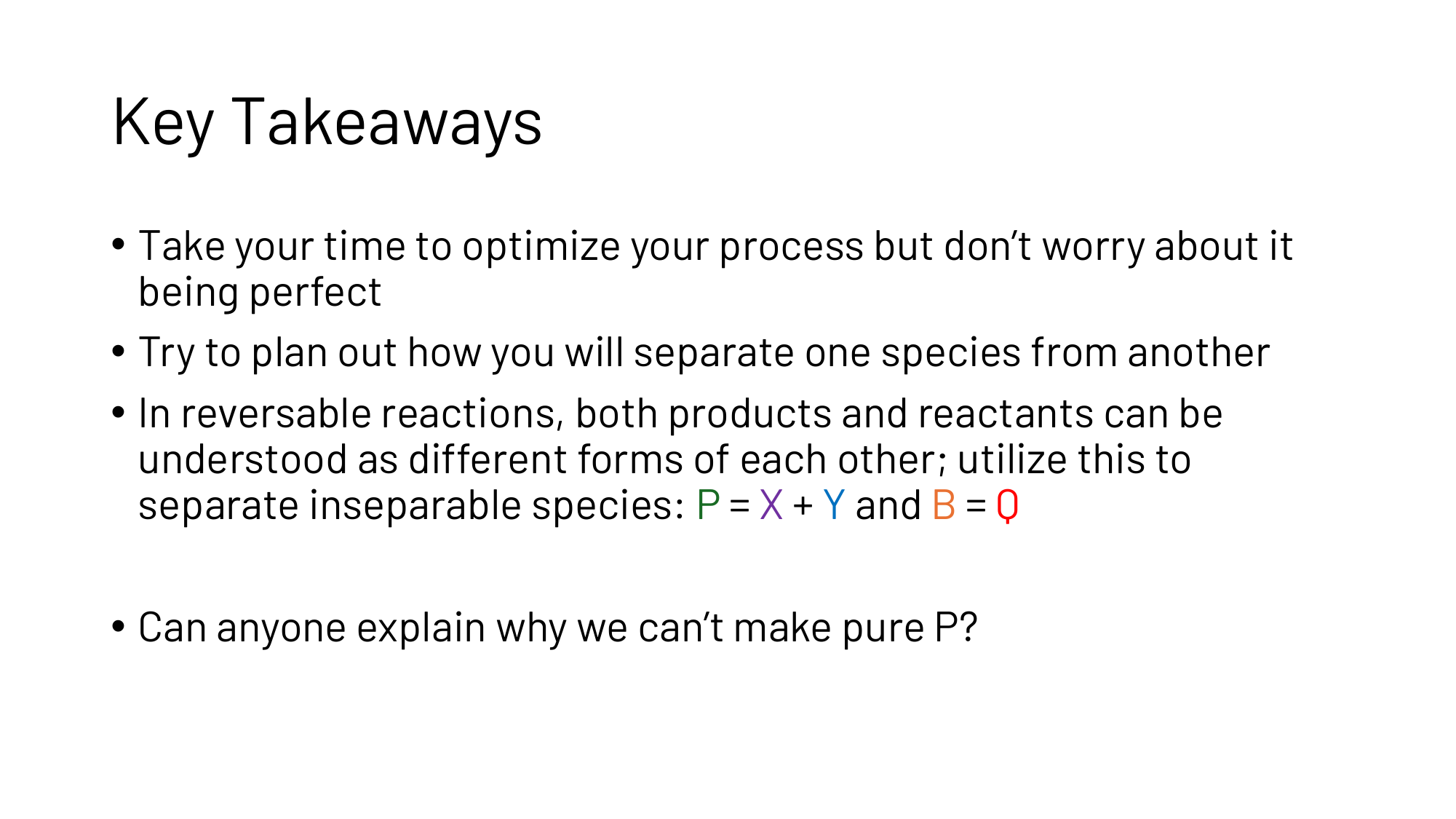

# Key Takeaways
Take your time to optimize your process but don’t worry about it being perfect
Try to plan out how you will separate one species from another
In reversable reactions, both products and reactants can be understood as different forms of each other; utilize this to separate inseparable species: P = X + Y and B = Q

Can anyone explain why we can’t make pure P?